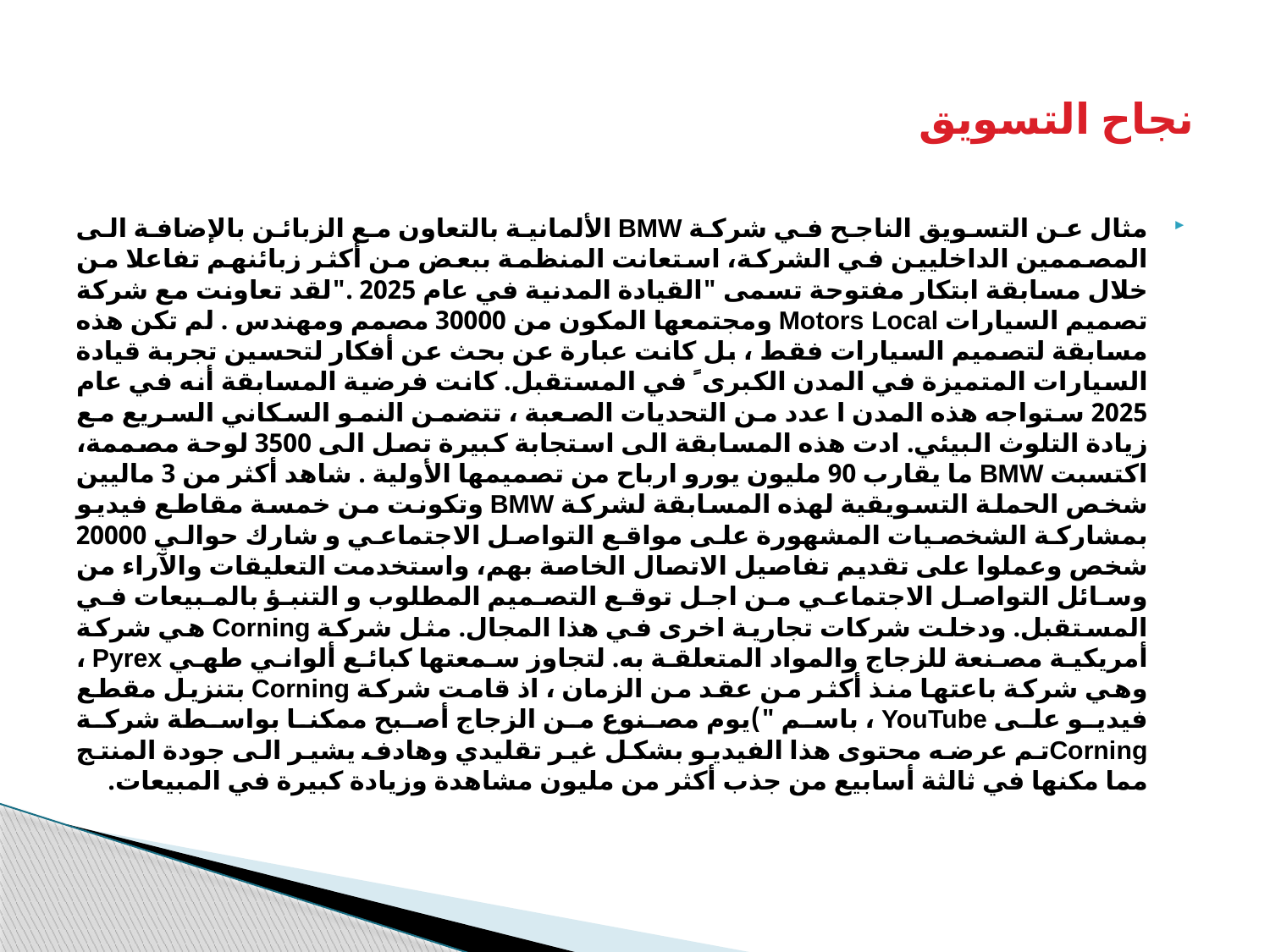

# نجاح التسويق
مثال عن التسويق الناجح في شركة BMW الألمانية بالتعاون مع الزبائن بالإضافة الى المصممين الداخليين في الشركة، استعانت المنظمة ببعض من أكثر زبائنهم تفاعلا من خلال مسابقة ابتكار مفتوحة تسمى "القيادة المدنية في عام 2025 ."لقد تعاونت مع شركة تصميم السيارات Motors Local ومجتمعها المكون من 30000 مصمم ومهندس . لم تكن هذه مسابقة لتصميم السيارات فقط ، بل كانت عبارة عن بحث عن أفكار لتحسين تجربة قيادة السيارات المتميزة في المدن الكبرى ً في المستقبل. كانت فرضية المسابقة أنه في عام 2025 ستواجه هذه المدن ا عدد من التحديات الصعبة ، تتضمن النمو السكاني السريع مع زيادة التلوث البيئي. ادت هذه المسابقة الى استجابة كبيرة تصل الى 3500 لوحة مصممة، اكتسبت BMW ما يقارب 90 مليون يورو ارباح من تصميمها الأولية . شاهد أكثر من 3 ماليين شخص الحملة التسويقية لهذه المسابقة لشركة BMW وتكونت من خمسة مقاطع فيديو بمشاركة الشخصيات المشهورة على مواقع التواصل الاجتماعي و شارك حوالي 20000 شخص وعملوا على تقديم تفاصيل الاتصال الخاصة بهم، واستخدمت التعليقات والآراء من وسائل التواصل الاجتماعي من اجل توقع التصميم المطلوب و التنبؤ بالمبيعات في المستقبل. ودخلت شركات تجارية اخرى في هذا المجال. مثل شركة Corning هي شركة أمريكية مصنعة للزجاج والمواد المتعلقة به. لتجاوز سمعتها كبائع ألواني طهي Pyrex ، وهي شركة باعتها منذ أكثر من عقد من الزمان ، اذ قامت شركة Corning بتنزيل مقطع فيديو على YouTube ، باسم ")يوم مصنوع من الزجاج أصبح ممكنا بواسطة شركة Corningتم عرضه محتوى هذا الفيديو بشكل غير تقليدي وهادف يشير الى جودة المنتج مما مكنها في ثالثة أسابيع من جذب أكثر من مليون مشاهدة وزيادة كبيرة في المبيعات.